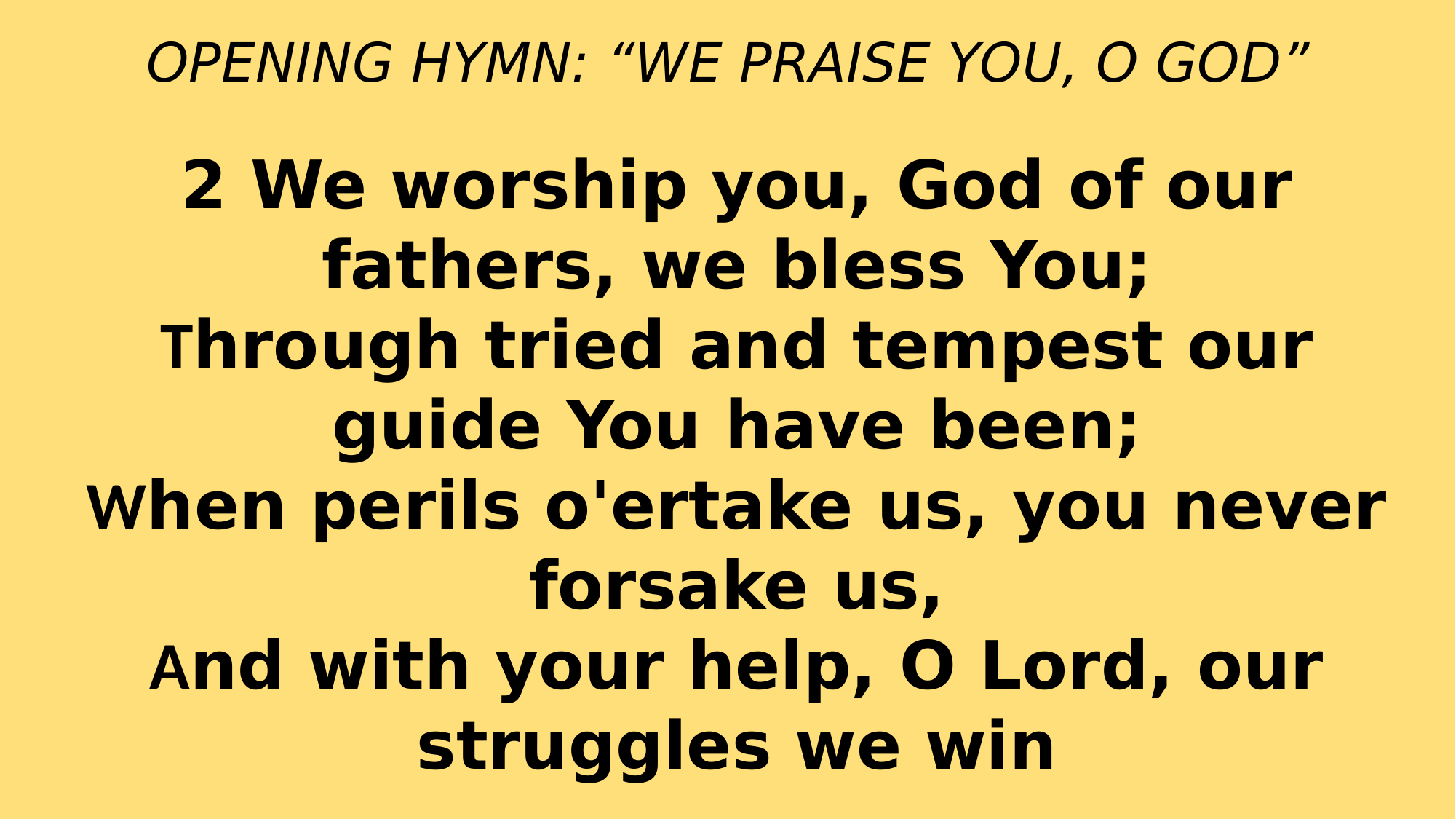

# OPENING HYMN: “WE PRAISE YOU, O GOD”
2 We worship you, God of our fathers, we bless You;
Through tried and tempest our guide You have been;
When perils o'ertake us, you never forsake us,
And with your help, O Lord, our struggles we win